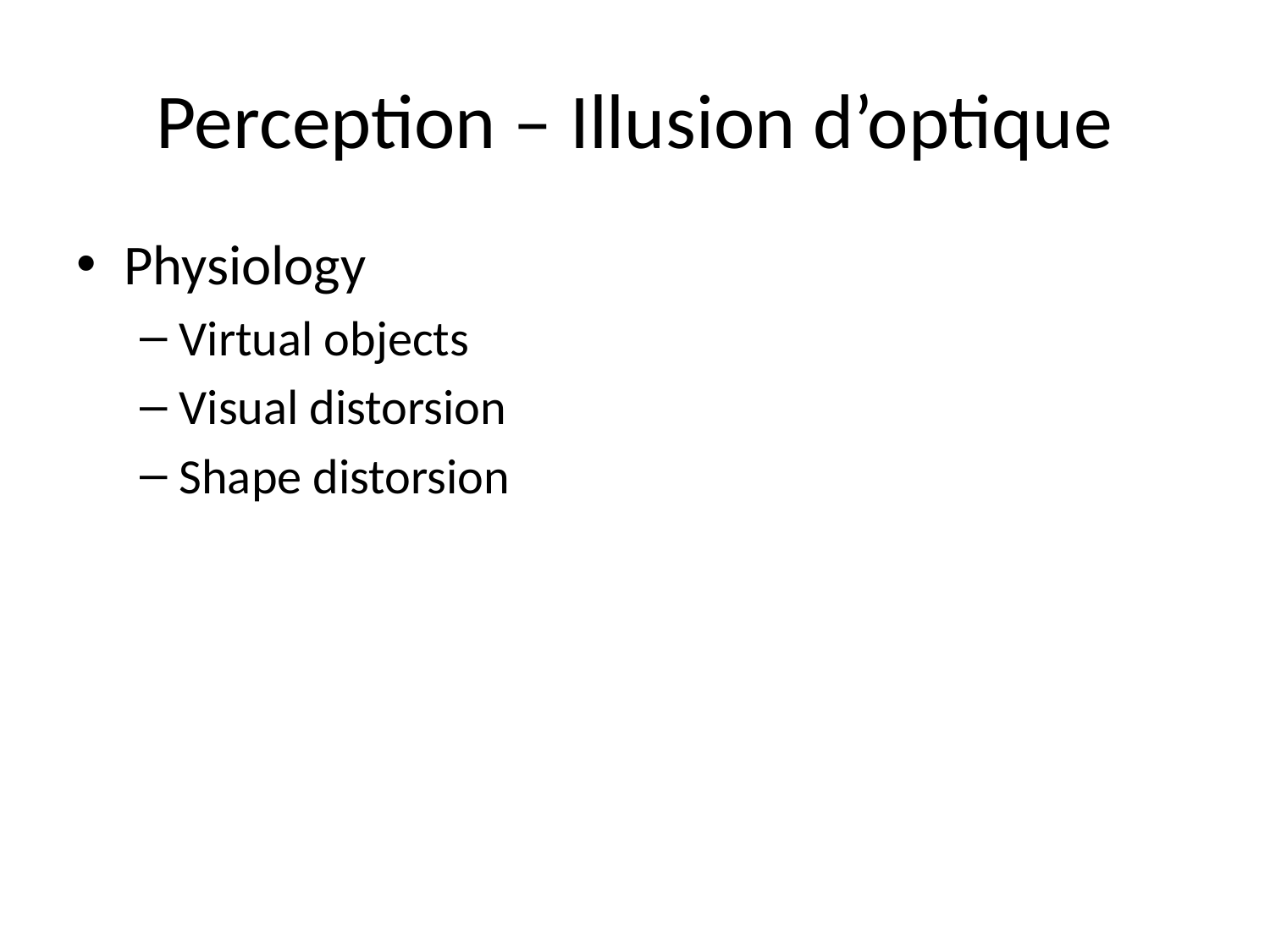

# Perception – Illusion d’optique
Physiology
Virtual objects
Visual distorsion
Shape distorsion